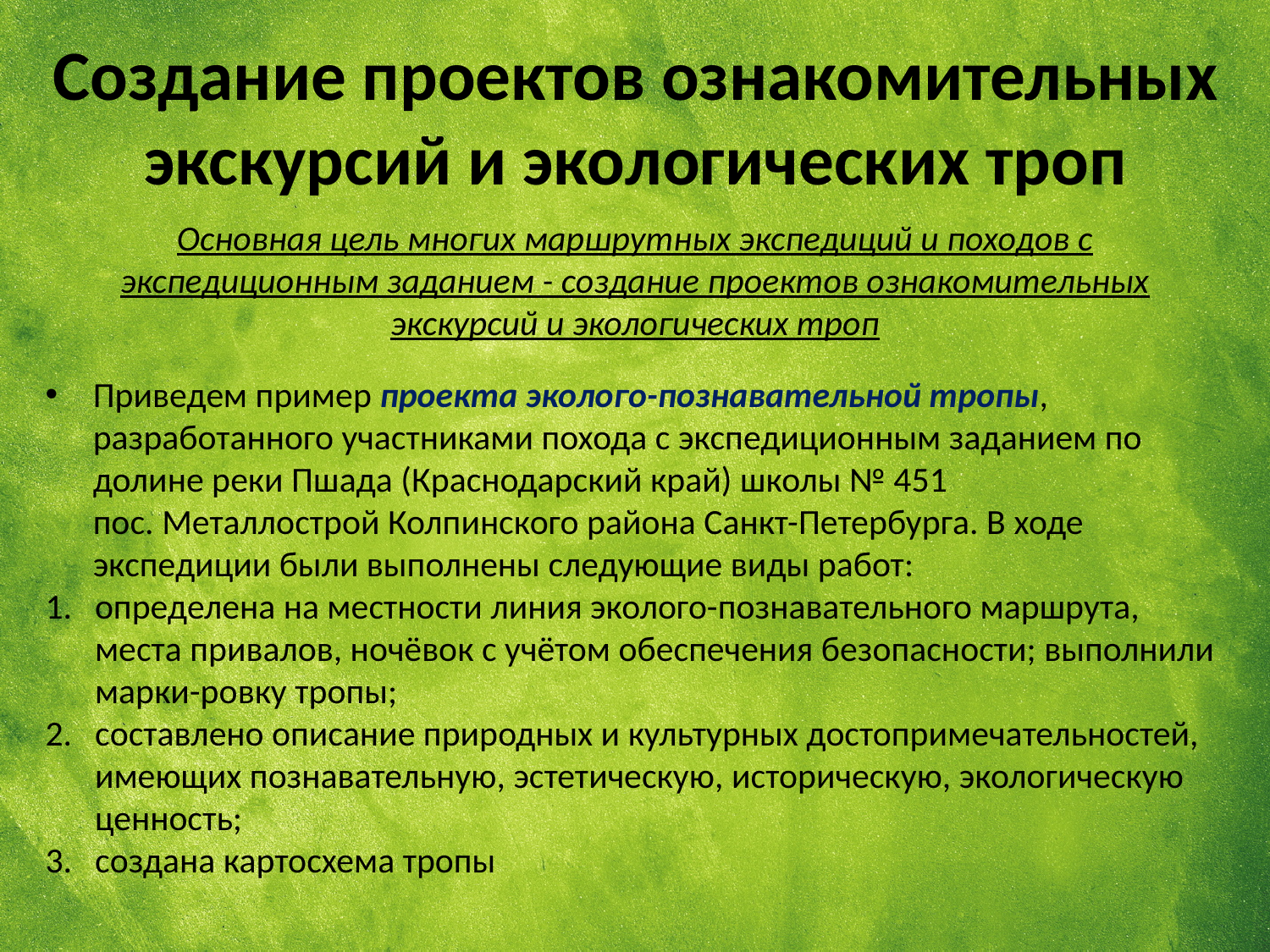

Создание проектов ознакомительных экскурсий и экологических троп
Основная цель многих маршрутных экспедиций и походов с экспедиционным заданием - создание проектов ознакомительных экскурсий и экологических троп

Приведем пример проекта эколого-познавательной тропы, разработанного участниками похода с экспедиционным заданием по долине реки Пшада (Краснодарский край) школы № 451 пос. Металлострой Колпинского района Санкт-Петербурга. В ходе экспедиции были выполнены следующие виды работ:
определена на местности линия эколого-познавательного маршрута, места привалов, ночёвок с учётом обеспечения безопасности; выполнили марки-ровку тропы;
составлено описание природных и культурных достопримечательностей, имеющих познавательную, эстетическую, историческую, экологическую ценность;
создана картосхема тропы